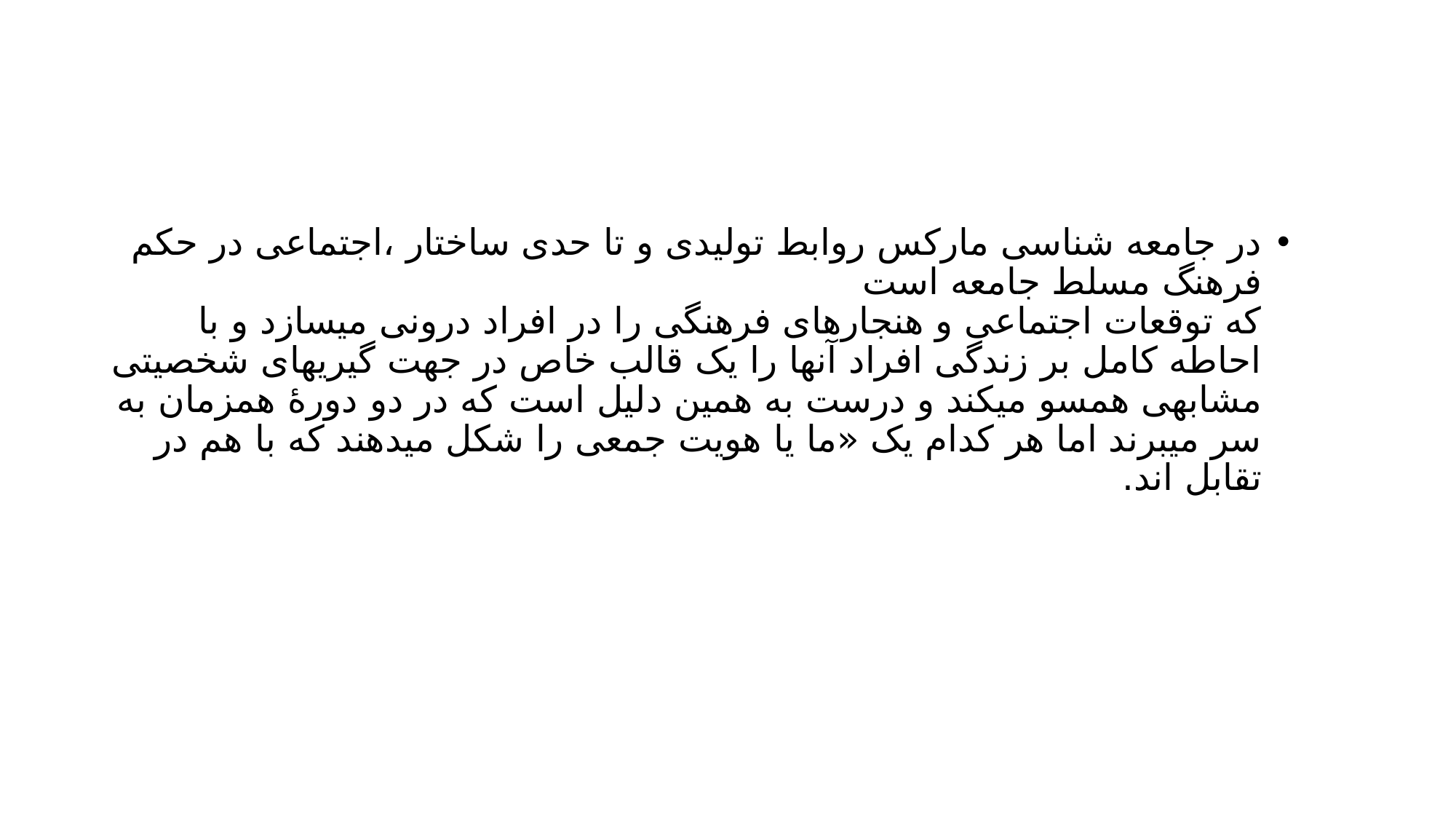

#
در جامعه شناسی مارکس روابط تولیدی و تا حدی ساختار ،اجتماعی در حکم فرهنگ مسلط جامعه است
که توقعات اجتماعی و هنجارهای فرهنگی را در افراد درونی میسازد و با احاطه کامل بر زندگی افراد آنها را یک قالب خاص در جهت گیریهای شخصیتی مشابهی همسو میکند و درست به همین دلیل است که در دو دورۀ همزمان به سر میبرند اما هر کدام یک «ما یا هویت جمعی را شکل میدهند که با هم در تقابل اند.